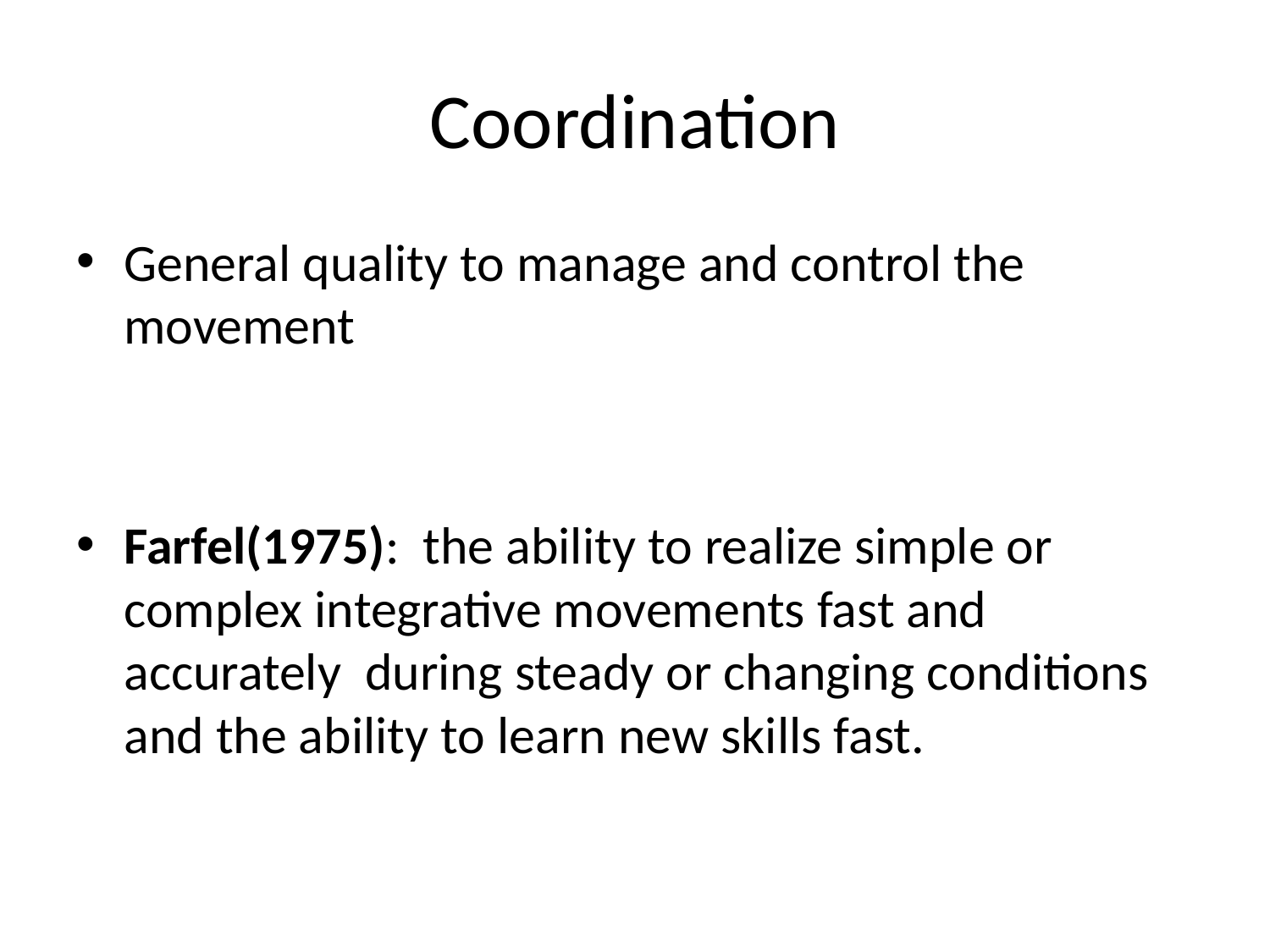

# Coordination
General quality to manage and control the movement

Farfel(1975):  the ability to realize simple or complex integrative movements fast and accurately  during steady or changing conditions and the ability to learn new skills fast.